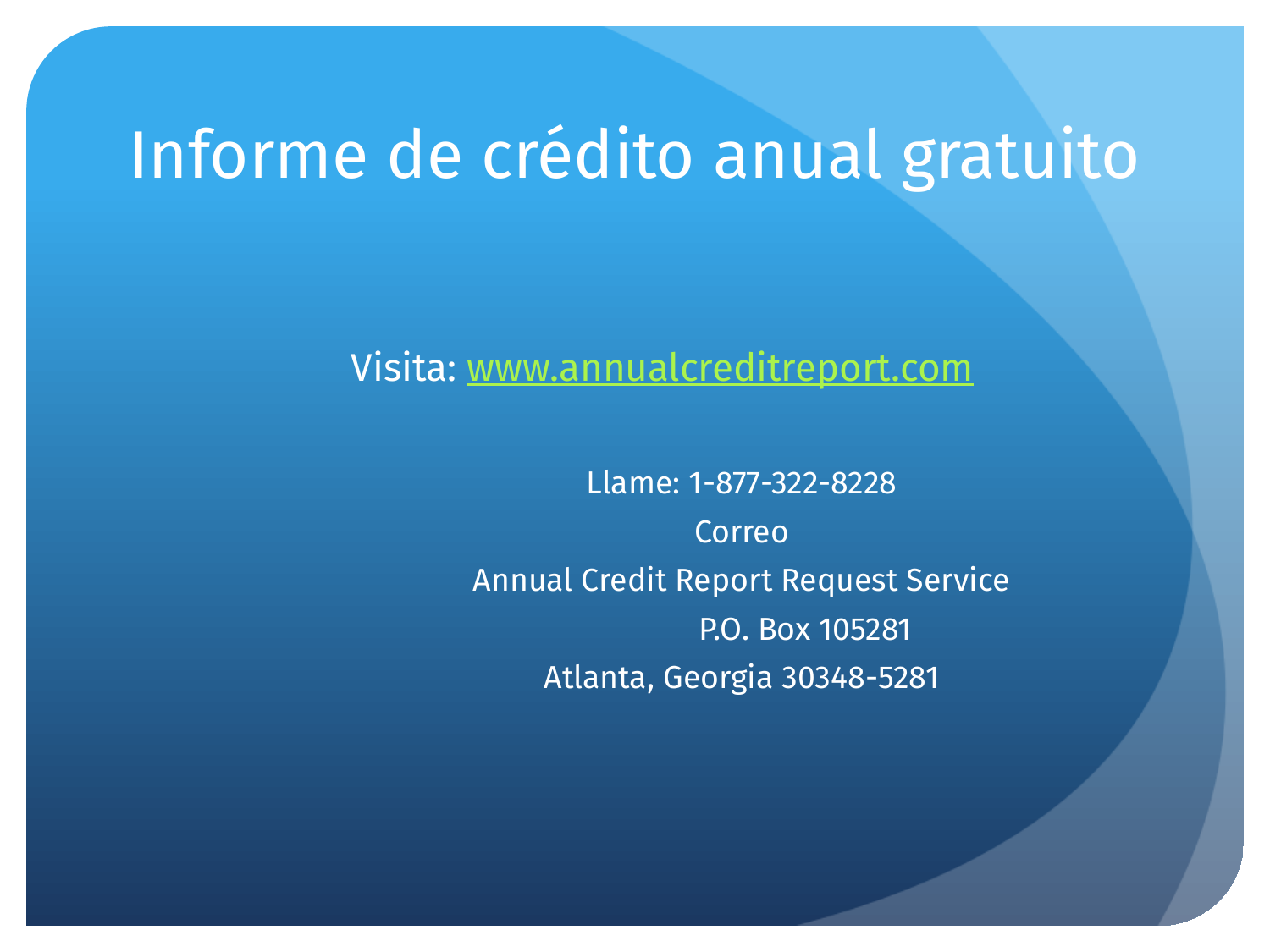

# Informe de crédito anual gratuito

Visita: www.annualcreditreport.com

Llame: 1-877-322-8228
Correo
Annual Credit Report Request Service
	P.O. Box 105281
Atlanta, Georgia 30348-5281